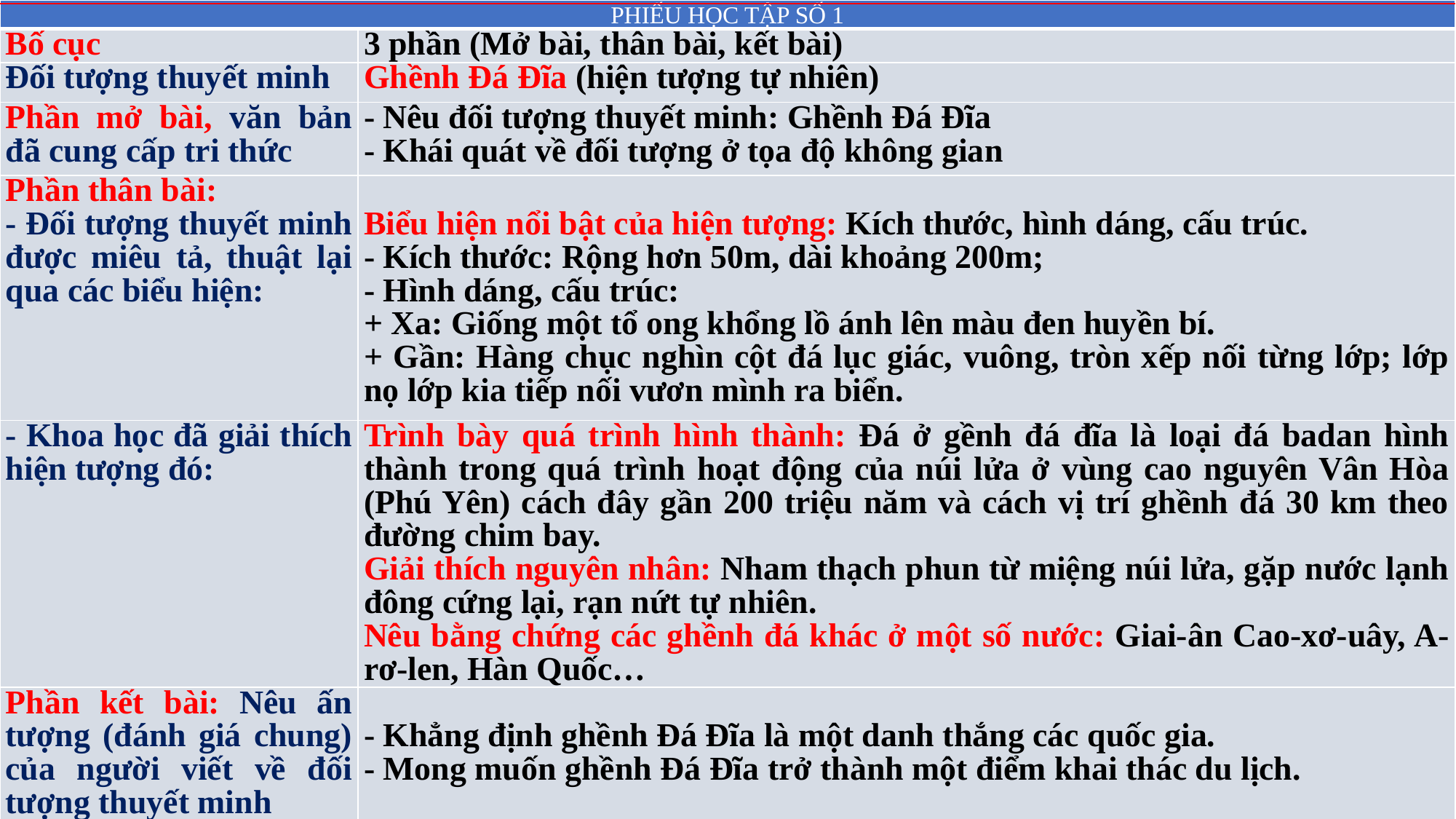

| PHIẾU HỌC TẬP SỐ 1 |  |
| --- | --- |
| Bố cục | 3 phần (Mở bài, thân bài, kết bài) |
| Đối tượng thuyết minh | Ghềnh Đá Đĩa (hiện tượng tự nhiên) |
| Phần mở bài, văn bản đã cung cấp tri thức | - Nêu đối tượng thuyết minh: Ghềnh Đá Đĩa - Khái quát về đối tượng ở tọa độ không gian |
| Phần thân bài: - Đối tượng thuyết minh được miêu tả, thuật lại qua các biểu hiện: | Biểu hiện nổi bật của hiện tượng: Kích thước, hình dáng, cấu trúc. - Kích thước: Rộng hơn 50m, dài khoảng 200m; - Hình dáng, cấu trúc: + Xa: Giống một tổ ong khổng lồ ánh lên màu đen huyền bí. + Gần: Hàng chục nghìn cột đá lục giác, vuông, tròn xếp nối từng lớp; lớp nọ lớp kia tiếp nối vươn mình ra biển. |
| - Khoa học đã giải thích hiện tượng đó: | Trình bày quá trình hình thành: Đá ở gềnh đá đĩa là loại đá badan hình thành trong quá trình hoạt động của núi lửa ở vùng cao nguyên Vân Hòa (Phú Yên) cách đây gần 200 triệu năm và cách vị trí ghềnh đá 30 km theo đường chim bay. Giải thích nguyên nhân: Nham thạch phun từ miệng núi lửa, gặp nước lạnh đông cứng lại, rạn nứt tự nhiên. Nêu bằng chứng các ghềnh đá khác ở một số nước: Giai-ân Cao-xơ-uây, A-rơ-len, Hàn Quốc… |
| Phần kết bài: Nêu ấn tượng (đánh giá chung) của người viết về đối tượng thuyết minh | - Khẳng định ghềnh Đá Đĩa là một danh thắng các quốc gia. - Mong muốn ghềnh Đá Đĩa trở thành một điểm khai thác du lịch. |
|  |
| --- |